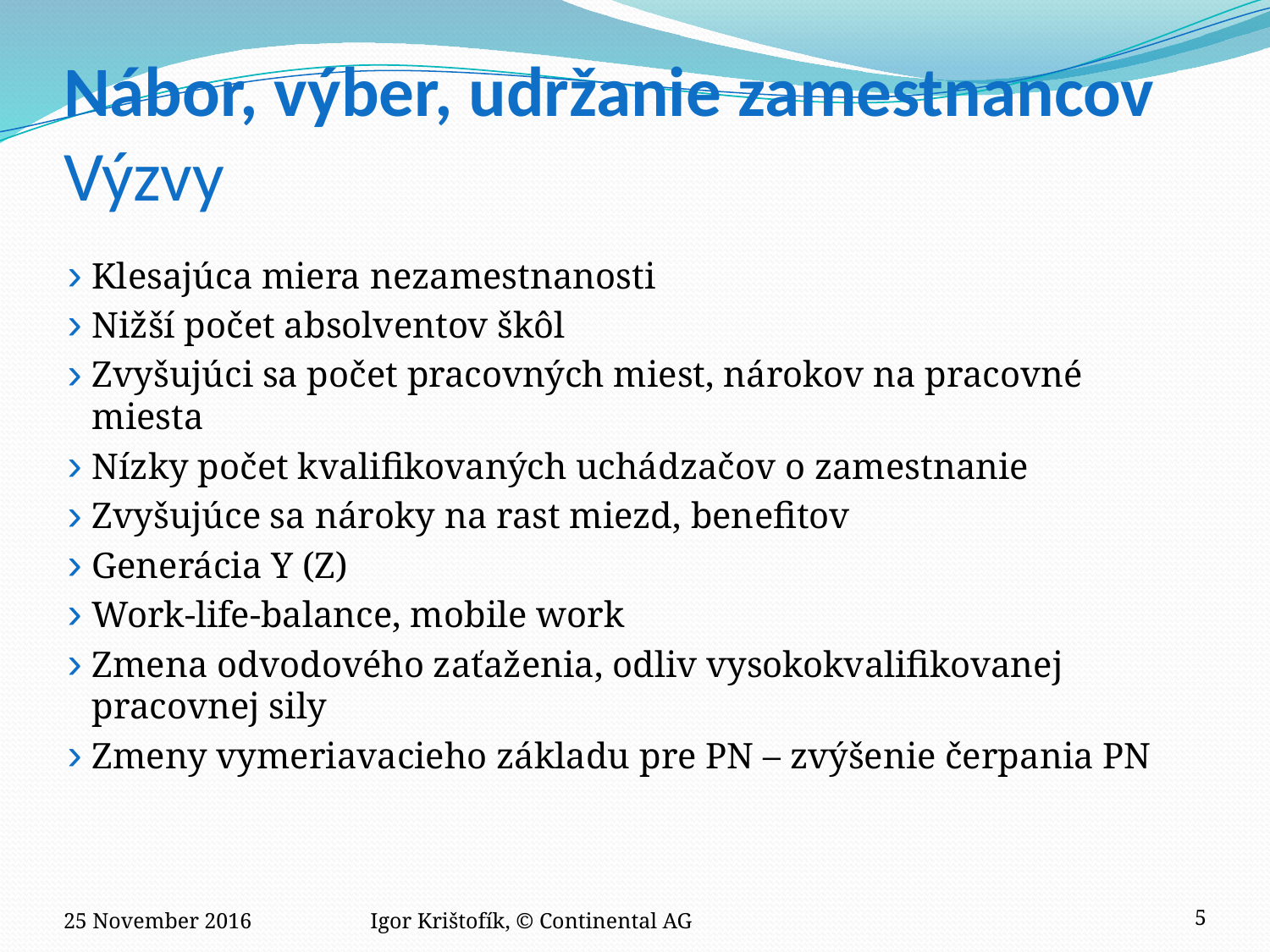

# Nábor, výber, udržanie zamestnancov Výzvy
Klesajúca miera nezamestnanosti
Nižší počet absolventov škôl
Zvyšujúci sa počet pracovných miest, nárokov na pracovné miesta
Nízky počet kvalifikovaných uchádzačov o zamestnanie
Zvyšujúce sa nároky na rast miezd, benefitov
Generácia Y (Z)
Work-life-balance, mobile work
Zmena odvodového zaťaženia, odliv vysokokvalifikovanej pracovnej sily
Zmeny vymeriavacieho základu pre PN – zvýšenie čerpania PN
25 November 2016
Igor Krištofík, © Continental AG
5